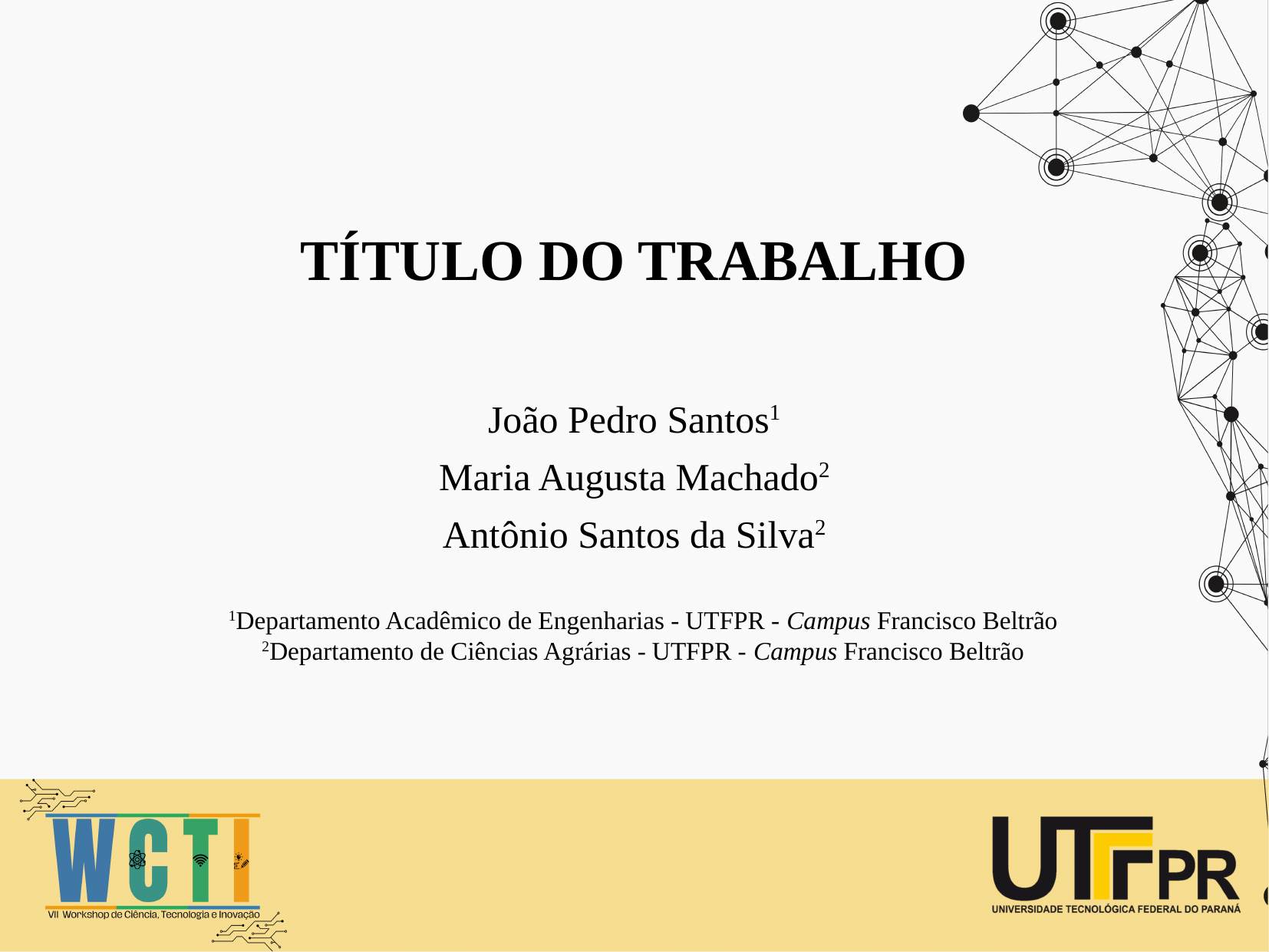

TÍTULO DO TRABALHO
João Pedro Santos1
Maria Augusta Machado2
Antônio Santos da Silva2
1Departamento Acadêmico de Engenharias - UTFPR - Campus Francisco Beltrão
2Departamento de Ciências Agrárias - UTFPR - Campus Francisco Beltrão